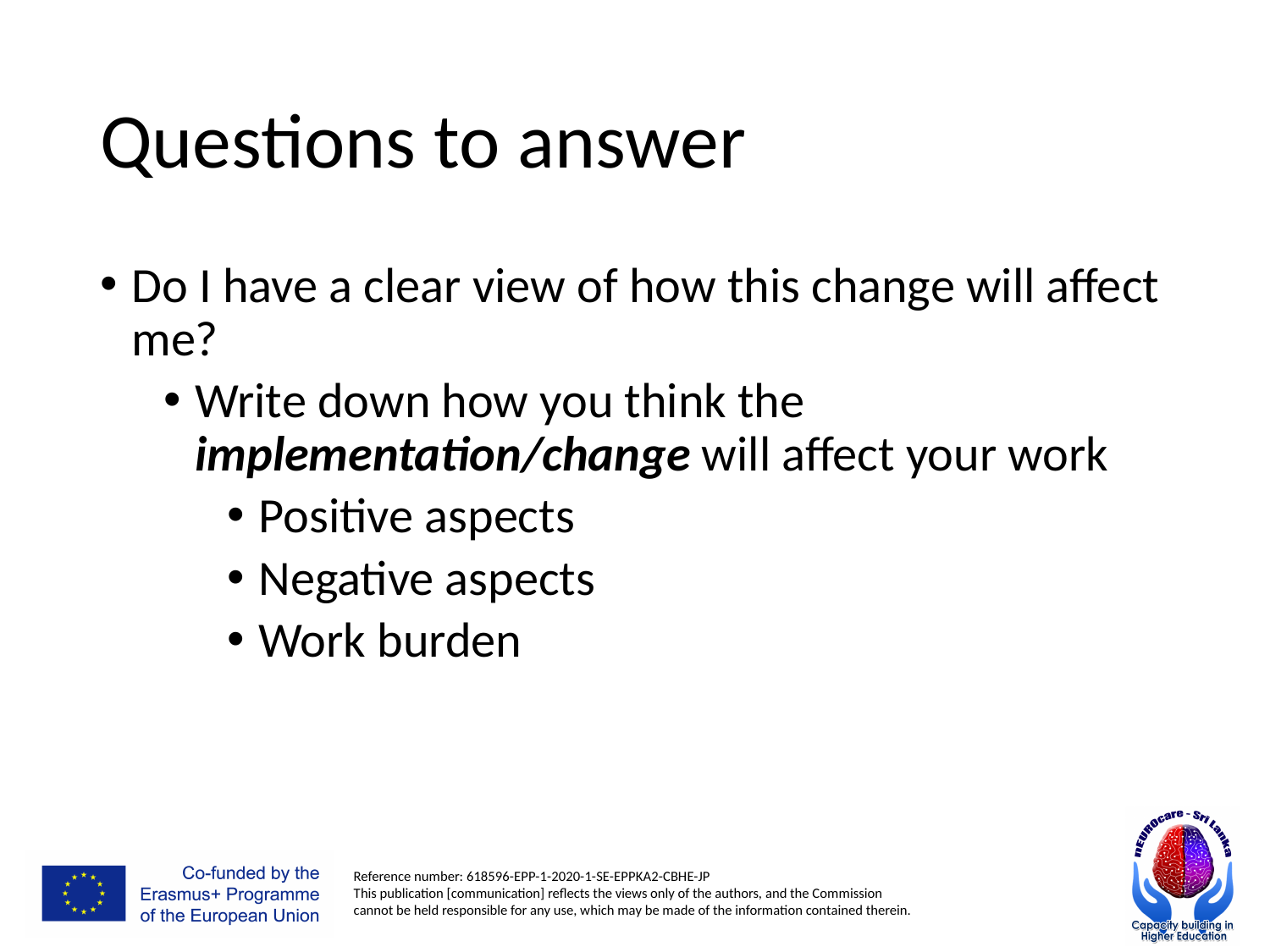

# Questions to answer
Do I have a clear view of how this change will affect me?
Write down how you think the implementation/change will affect your work
Positive aspects
Negative aspects
Work burden